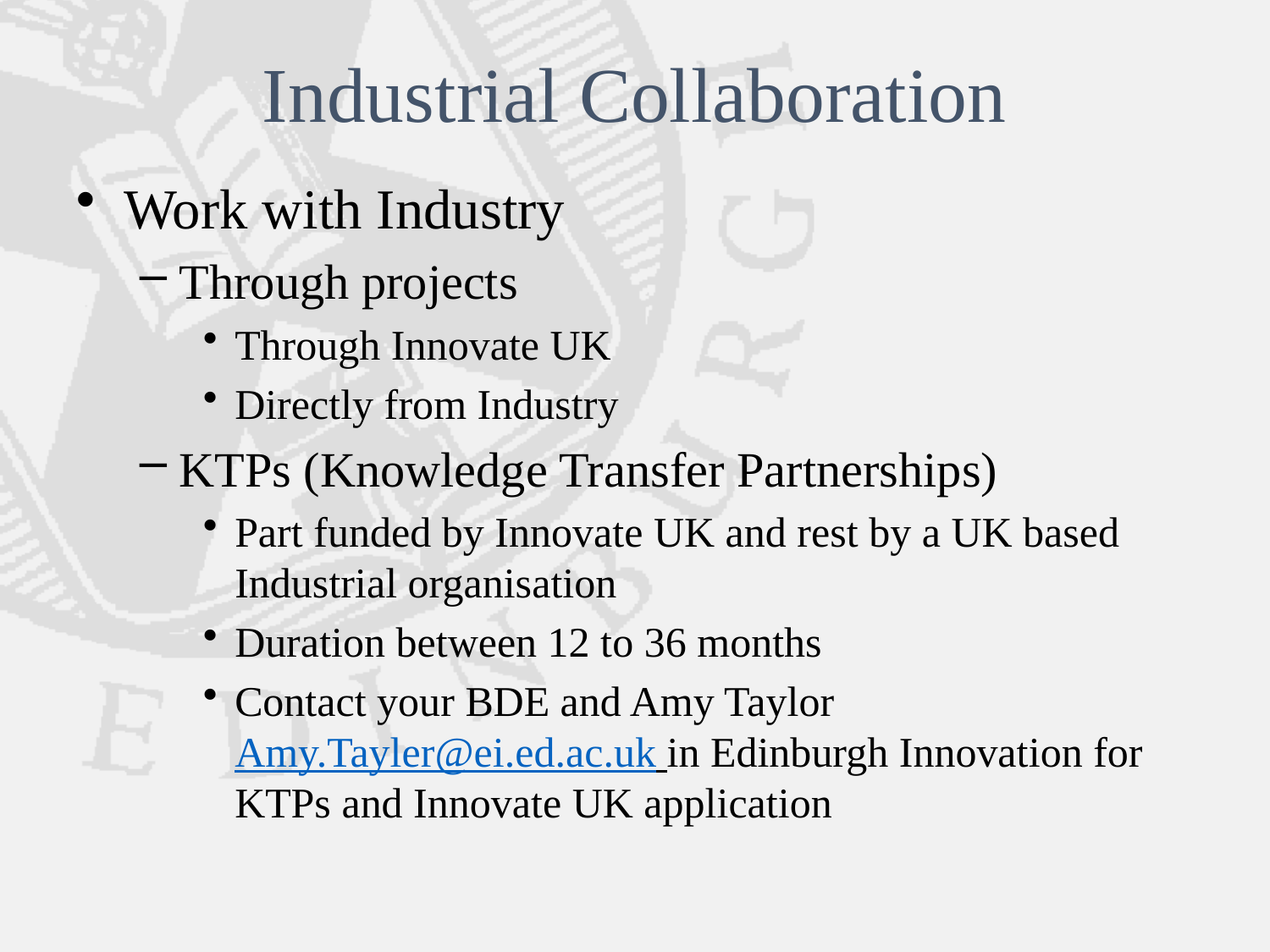

# Industrial Collaboration
Work with Industry
Through projects
Through Innovate UK
Directly from Industry
KTPs (Knowledge Transfer Partnerships)
Part funded by Innovate UK and rest by a UK based Industrial organisation
Duration between 12 to 36 months
Contact your BDE and Amy Taylor Amy.Tayler@ei.ed.ac.uk in Edinburgh Innovation for KTPs and Innovate UK application